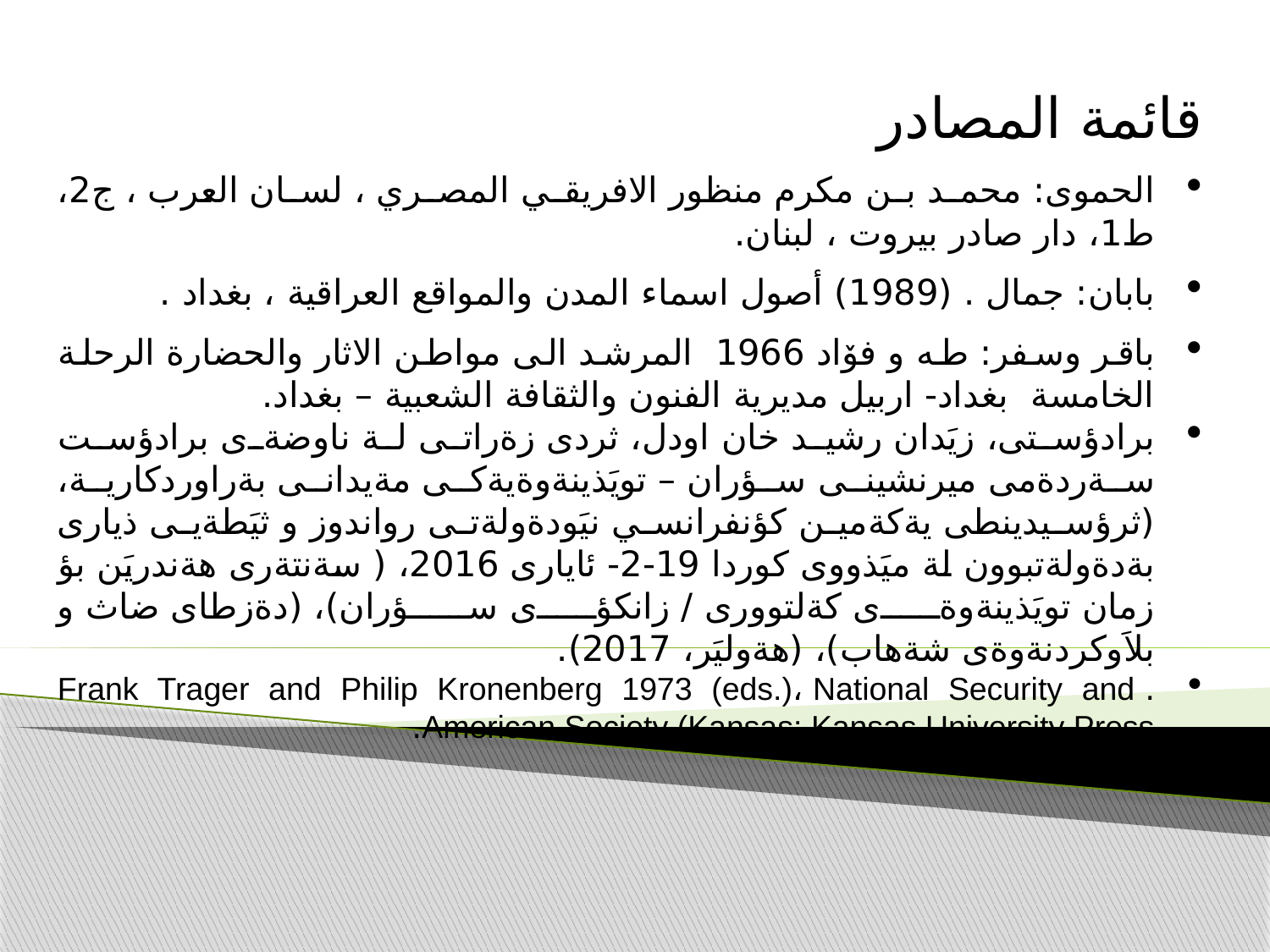

قائمة المصادر
الحموی: محمد بن مكرم منظور الافريقي المصري ، لسان العرب ، ج2، ط1، دار صادر بيروت ، لبنان.
بابان: جمال . (1989) أصول اسماء المدن والمواقع العراقية ، بغداد .
باقر وسفر: طه و فۆاد 1966  المرشد الی مواطن الاثار والحضارة الرحلة الخامسة  بغداد- اربیل مدیریة الفنون والثقافة الشعبیة – بغداد.
برادؤستى، زيَدان رشيد خان اودل، ثردى زةراتى لة ناوضةى برادؤست سةردةمى ميرنشينى سؤران – تويَذينةوةيةكى مةيدانى بةراوردكارية، (ثرؤسيدينطى يةكةمين كؤنفرانسي نيَودةولةتى رواندوز و ثيَطةيى ذيارى بةدةولةتبوون لة ميَذووى كوردا 19-2- ئايارى 2016، ( سةنتةرى هةندريَن بؤ زمان تويَذينةوةى كةلتوورى / زانكؤى سؤران)، (دةزطاى ضاث و بلاَوكردنةوةى شةهاب)، (هةوليَر، 2017).
. Frank Trager and Philip Kronenberg 1973 (eds.)، National Security and American Society (Kansas: Kansas University Press.